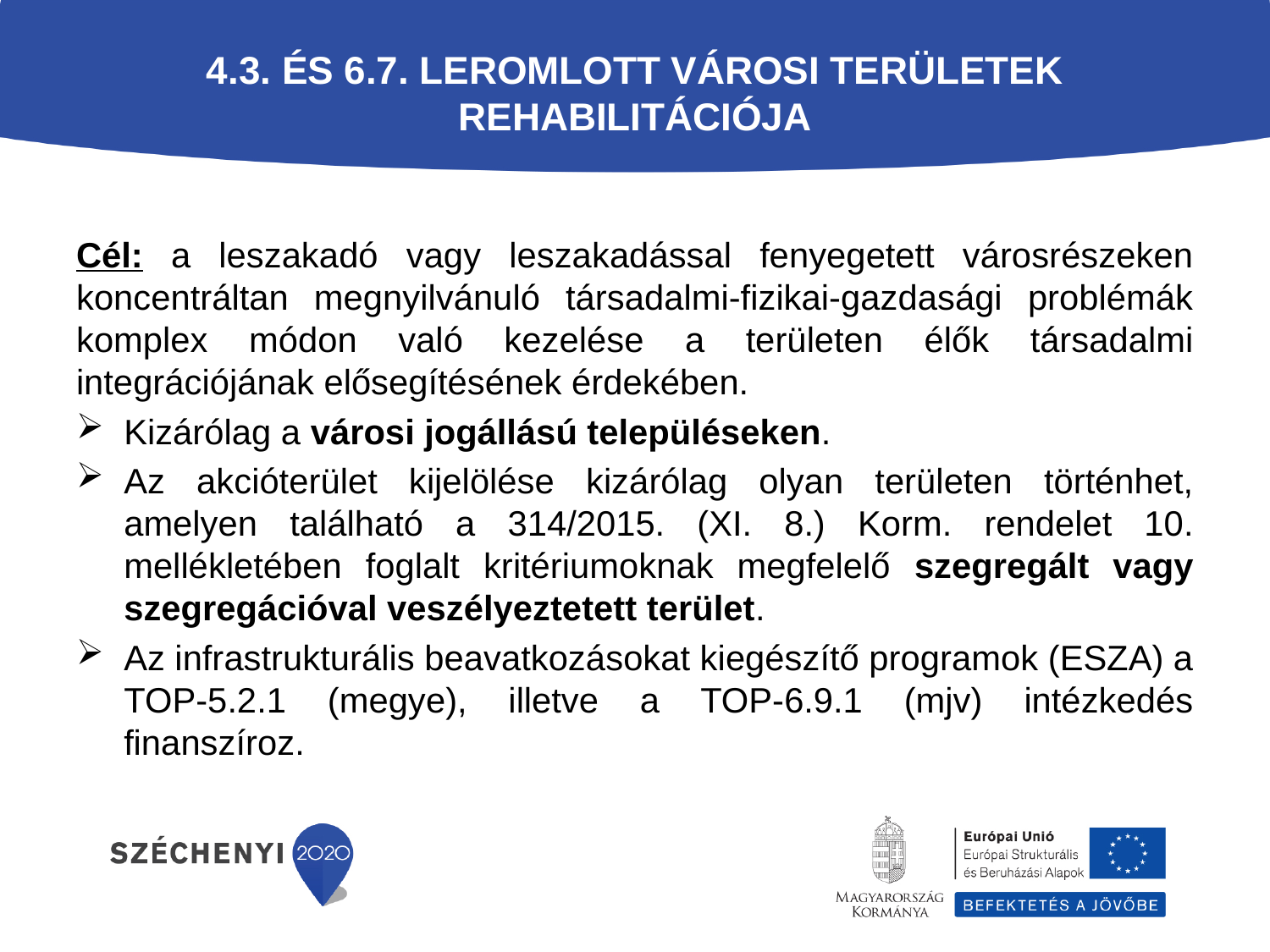

# 4.3. és 6.7. Leromlott városi területek rehabilitációja
Cél: a leszakadó vagy leszakadással fenyegetett városrészeken koncentráltan megnyilvánuló társadalmi-fizikai-gazdasági problémák komplex módon való kezelése a területen élők társadalmi integrációjának elősegítésének érdekében.
Kizárólag a városi jogállású településeken.
Az akcióterület kijelölése kizárólag olyan területen történhet, amelyen található a 314/2015. (XI. 8.) Korm. rendelet 10. mellékletében foglalt kritériumoknak megfelelő szegregált vagy szegregációval veszélyeztetett terület.
Az infrastrukturális beavatkozásokat kiegészítő programok (ESZA) a TOP-5.2.1 (megye), illetve a TOP-6.9.1 (mjv) intézkedés finanszíroz.